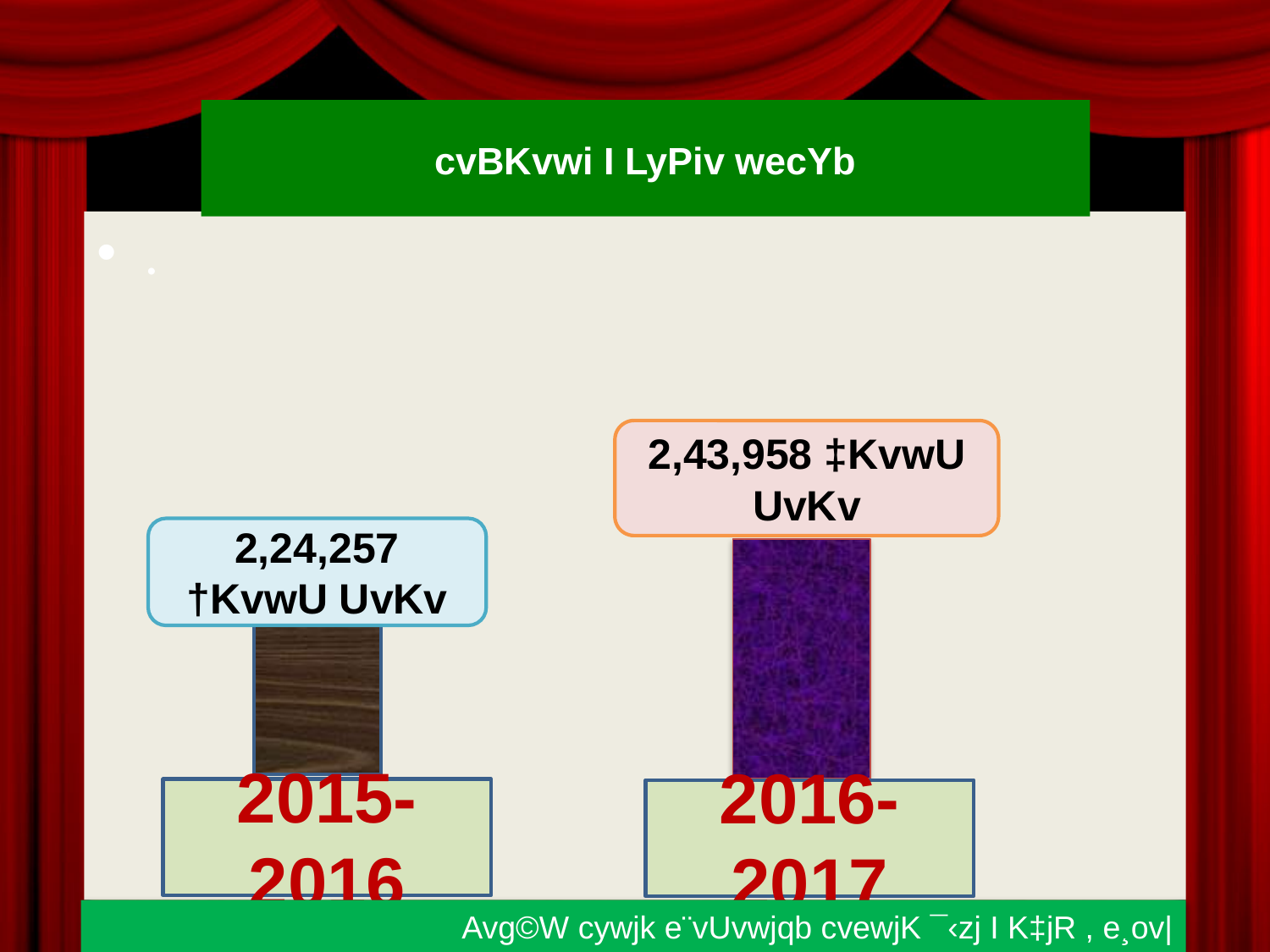

# cvBKvwi I LyPiv wecYb
.
2,43,958 ‡KvwU UvKv
2,24,257 †KvwU UvKv

2015-2016
2016-2017
Avg©W cywjk e¨vUvwjqb cvewjK ¯‹zj I K‡jR , e¸ov|